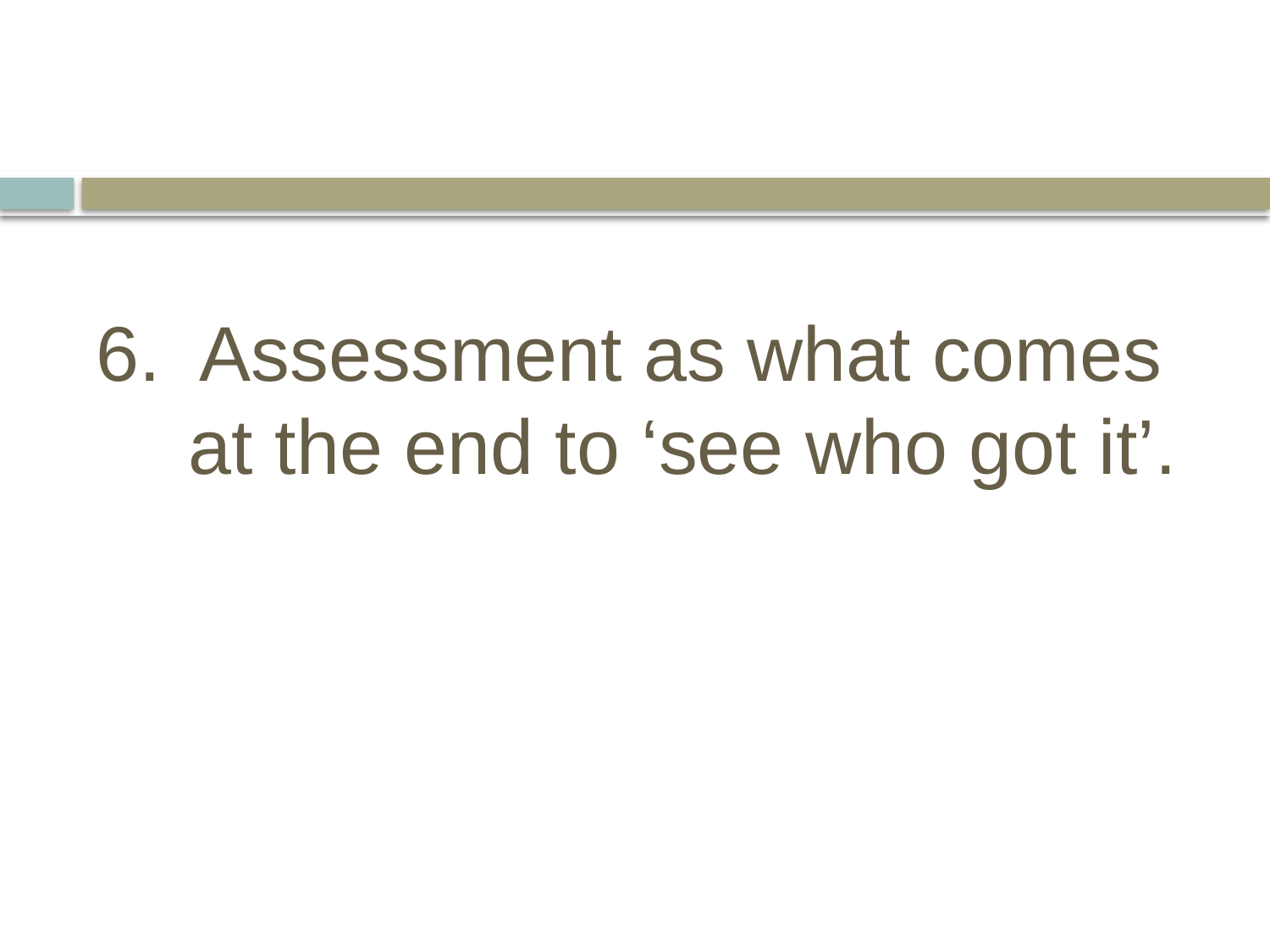

# 6.  Assessment as what comes at the end to ‘see who got it’.